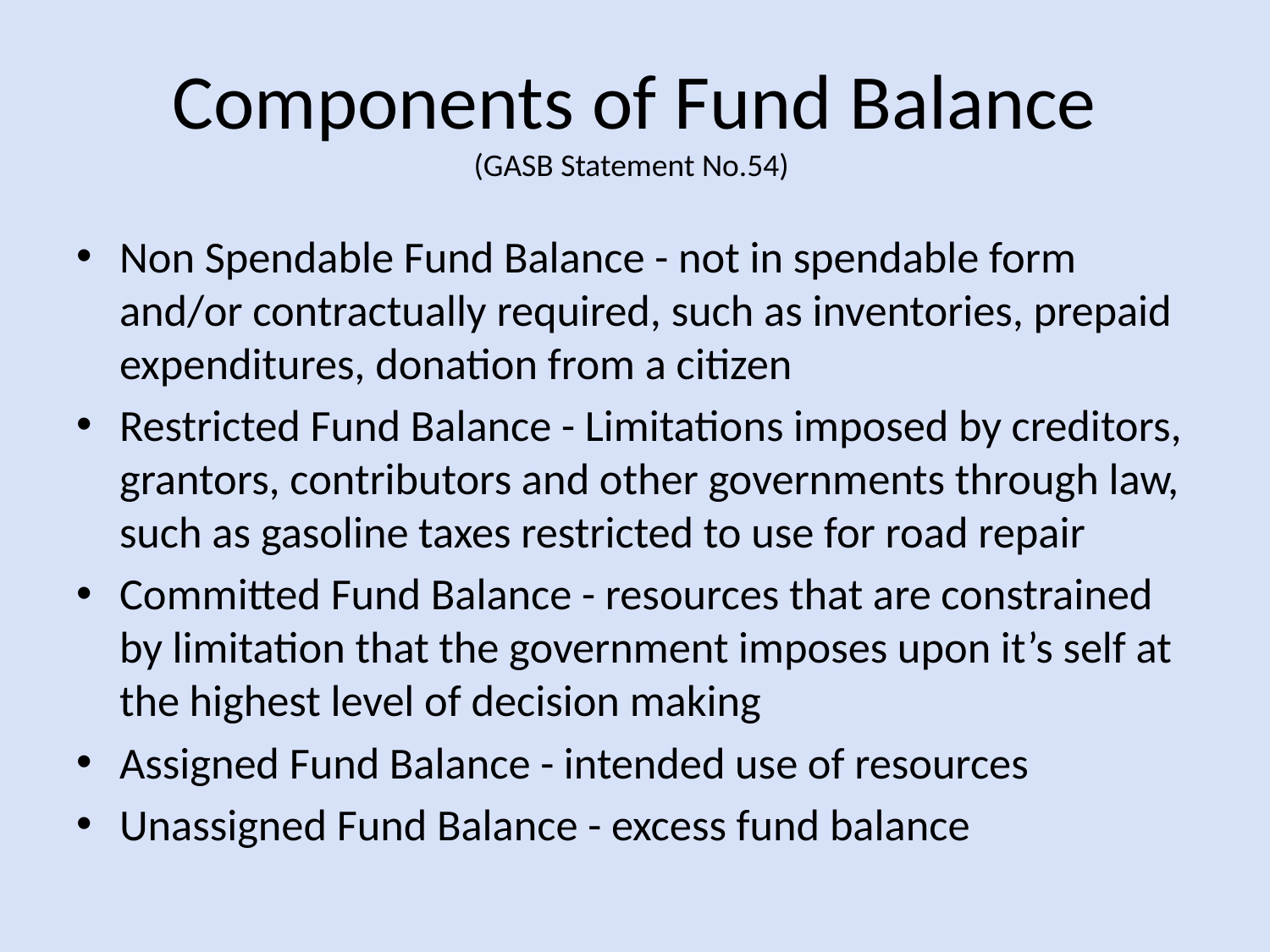

# Components of Fund Balance (GASB Statement No.54)
Non Spendable Fund Balance - not in spendable form and/or contractually required, such as inventories, prepaid expenditures, donation from a citizen
Restricted Fund Balance - Limitations imposed by creditors, grantors, contributors and other governments through law, such as gasoline taxes restricted to use for road repair
Committed Fund Balance - resources that are constrained by limitation that the government imposes upon it’s self at the highest level of decision making
Assigned Fund Balance - intended use of resources
Unassigned Fund Balance - excess fund balance